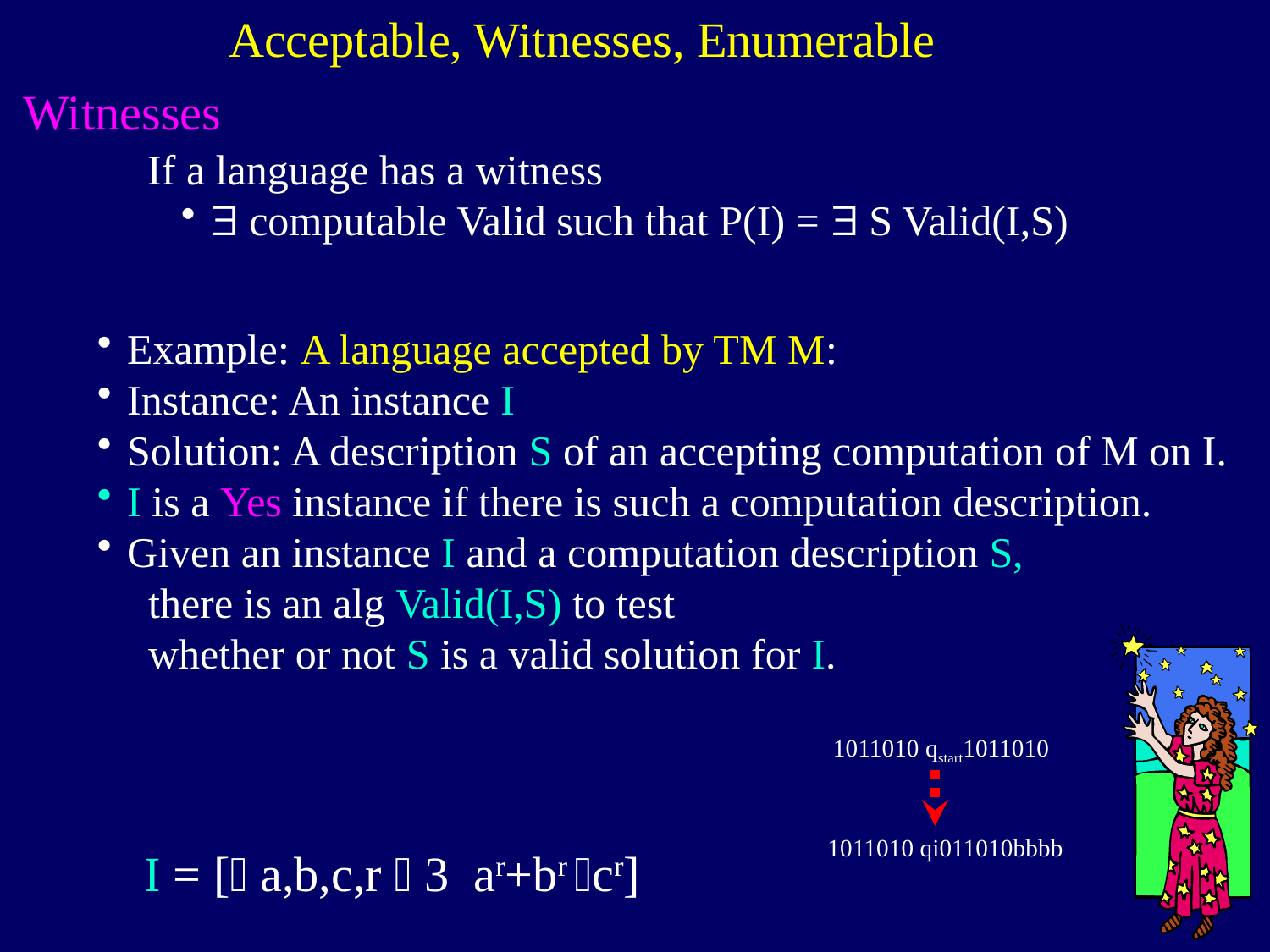

Acceptable, Witnesses, Enumerable
Witnesses
If a language has a witness
∃ computable Valid such that P(I) = ∃ S Valid(I,S)
Example: A language accepted by TM M:
Instance: An instance I
Solution: A description S of an accepting computation of M on I.
I is a Yes instance if there is such a computation description.
Given an instance I and a computation description S,
  there is an alg Valid(I,S) to test
  whether or not S is a valid solution for I.

1011010 qstart1011010

1011010 qi011010bbbb
I = [∀ a,b,c,r ≥ 3  ar+br ≠cr]